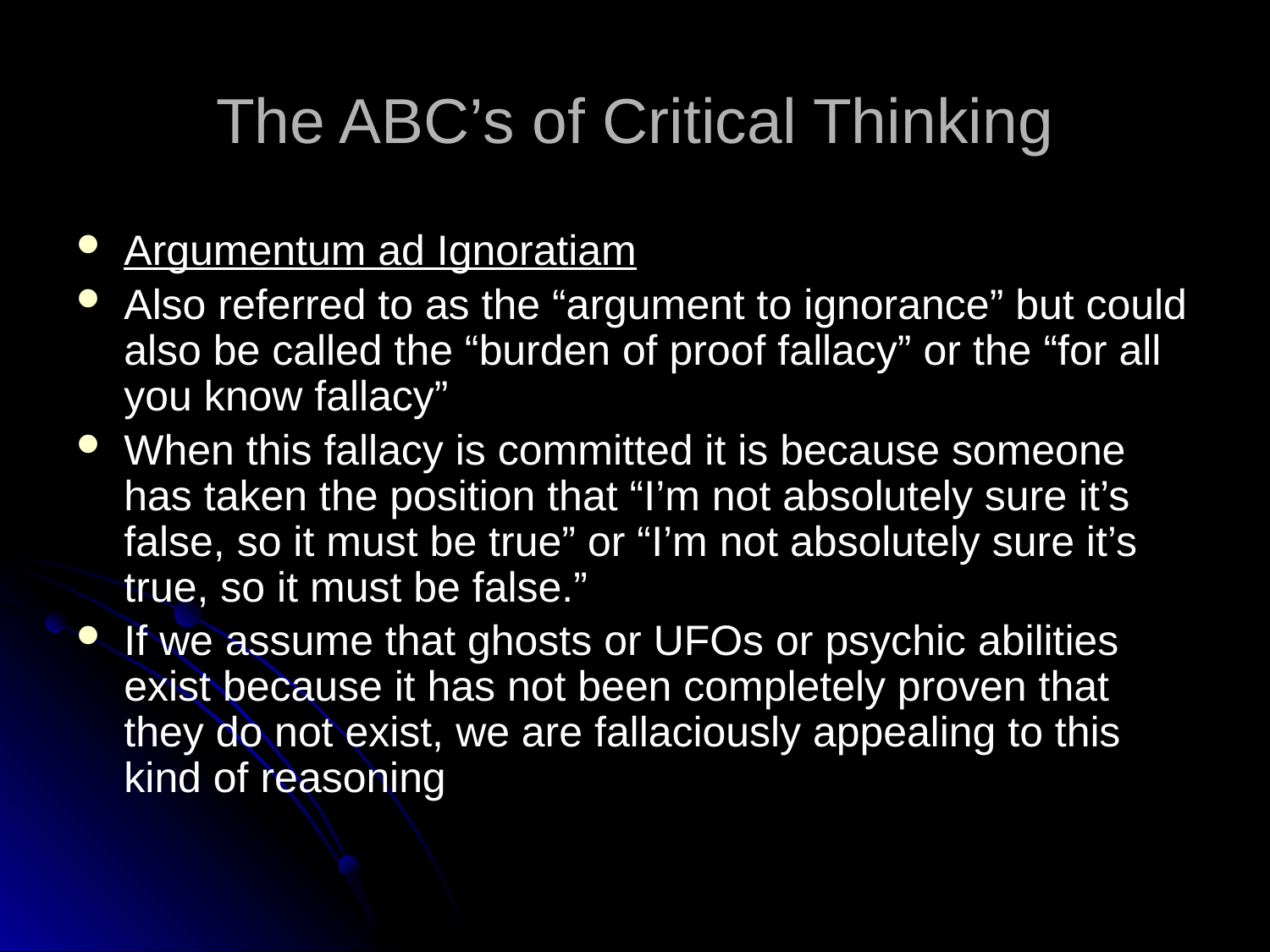

# The ABC’s of Critical Thinking
Argumentum ad Ignoratiam
Also referred to as the “argument to ignorance” but could also be called the “burden of proof fallacy” or the “for all you know fallacy”
When this fallacy is committed it is because someone has taken the position that “I’m not absolutely sure it’s false, so it must be true” or “I’m not absolutely sure it’s true, so it must be false.”
If we assume that ghosts or UFOs or psychic abilities exist because it has not been completely proven that they do not exist, we are fallaciously appealing to this kind of reasoning